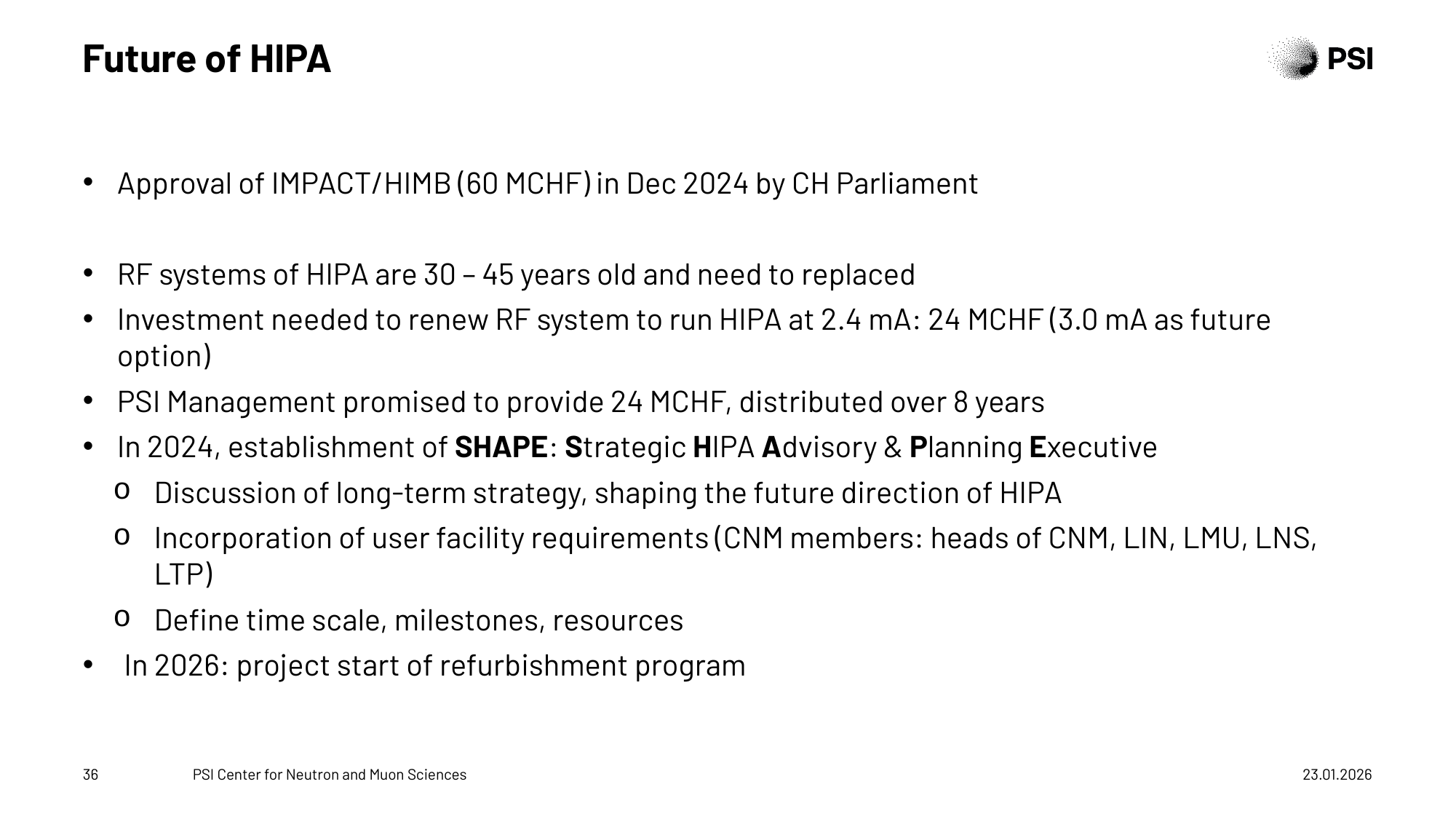

# Future of HIPA
Approval of IMPACT/HIMB (60 MCHF) in Dec 2024 by CH Parliament

RF systems of HIPA are 30 – 45 years old and need to replaced
Investment needed to renew RF system to run HIPA at 2.4 mA: 24 MCHF (3.0 mA as future option)
PSI Management promised to provide 24 MCHF, distributed over 8 years
In 2024, establishment of SHAPE: Strategic HIPA Advisory & Planning Executive
Discussion of long-term strategy, shaping the future direction of HIPA
Incorporation of user facility requirements (CNM members: heads of CNM, LIN, LMU, LNS, LTP)
Define time scale, milestones, resources
In 2026: project start of refurbishment program

36
PSI Center for Neutron and Muon Sciences
23.01.2026